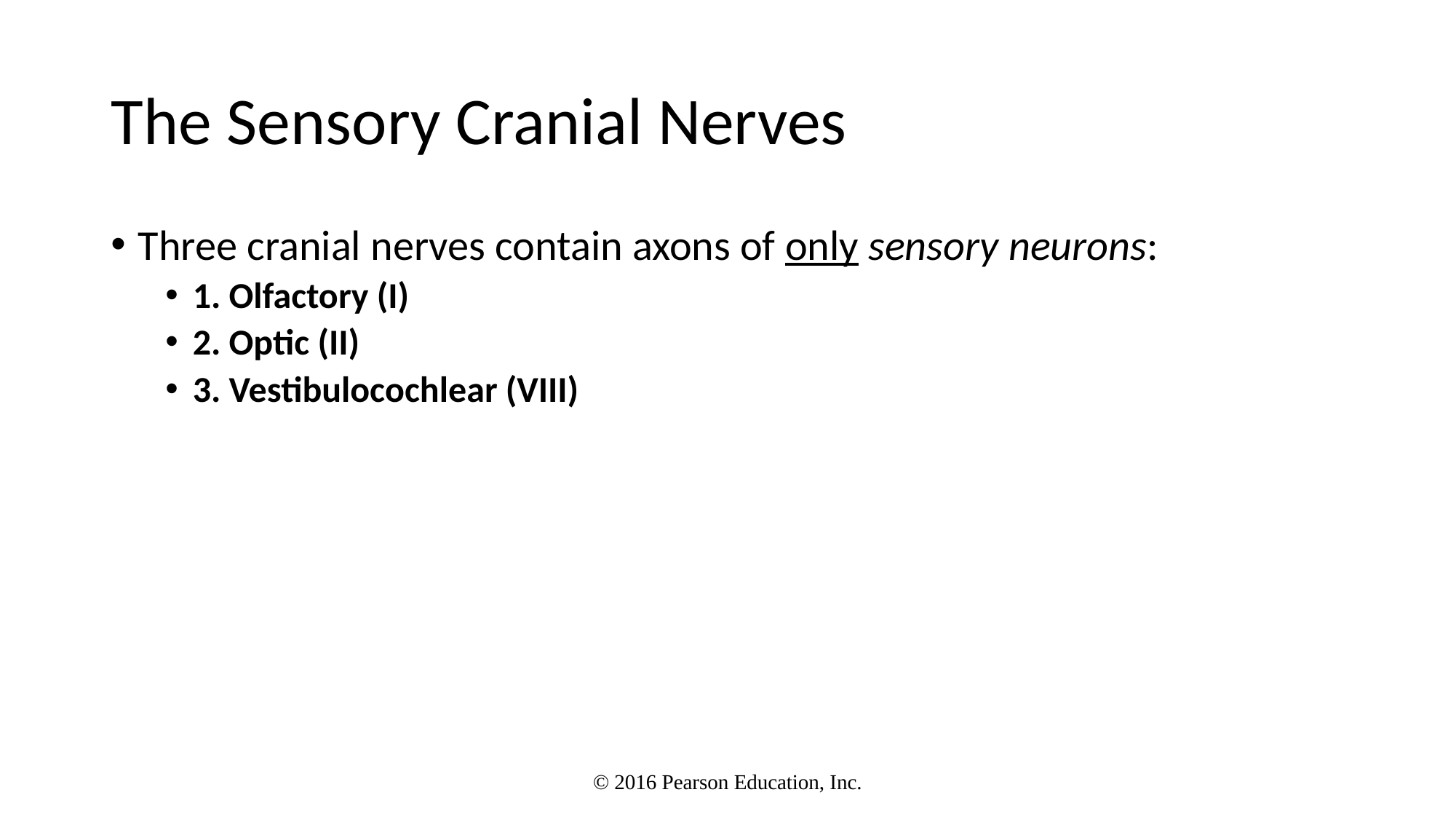

# The Sensory Cranial Nerves
Three cranial nerves contain axons of only sensory neurons:
1. Olfactory (I)
2. Optic (II)
3. Vestibulocochlear (VIII)
© 2016 Pearson Education, Inc.